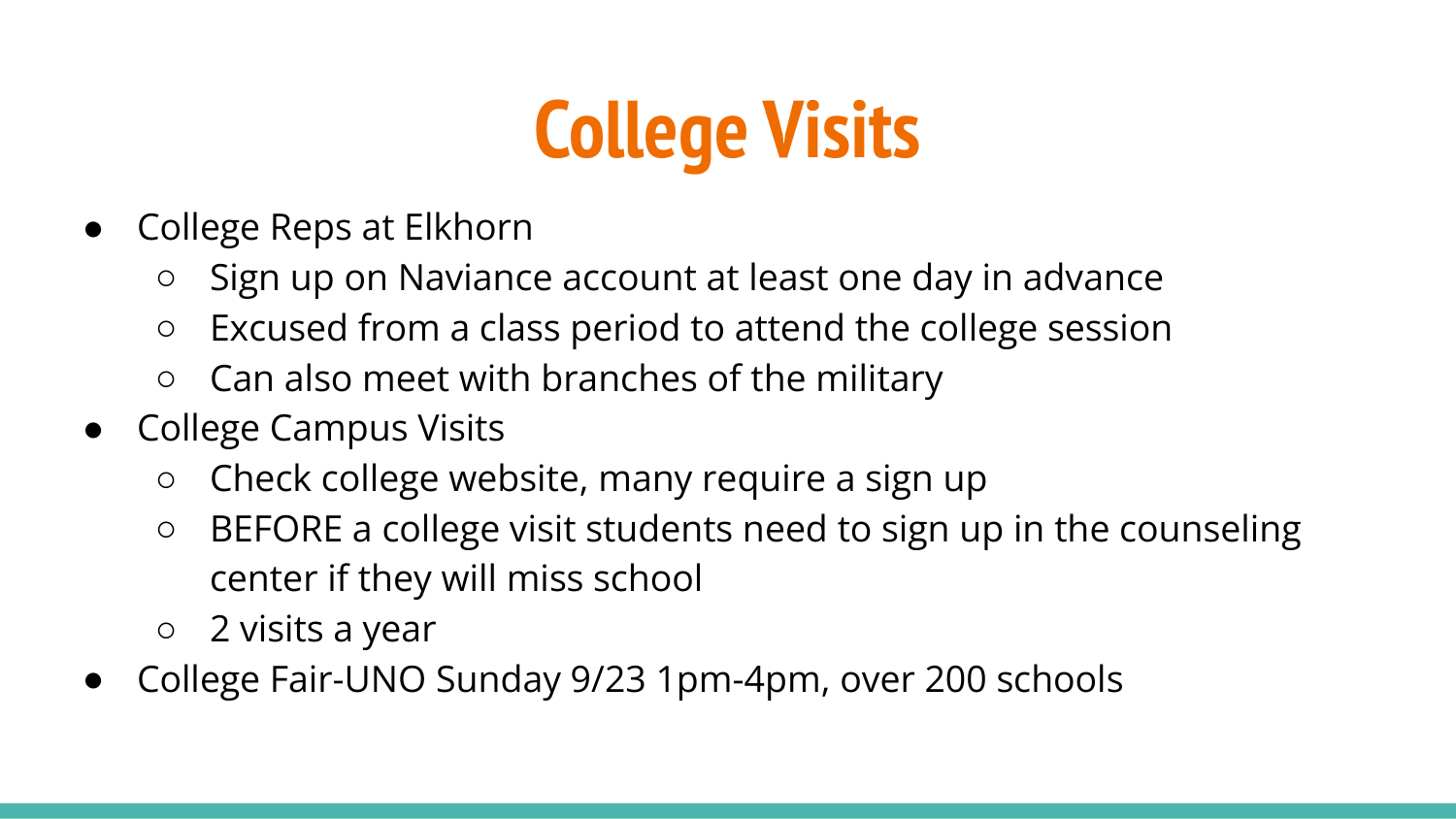

# College Visits
College Reps at Elkhorn
Sign up on Naviance account at least one day in advance
Excused from a class period to attend the college session
Can also meet with branches of the military
College Campus Visits
Check college website, many require a sign up
BEFORE a college visit students need to sign up in the counseling center if they will miss school
2 visits a year
College Fair-UNO Sunday 9/23 1pm-4pm, over 200 schools